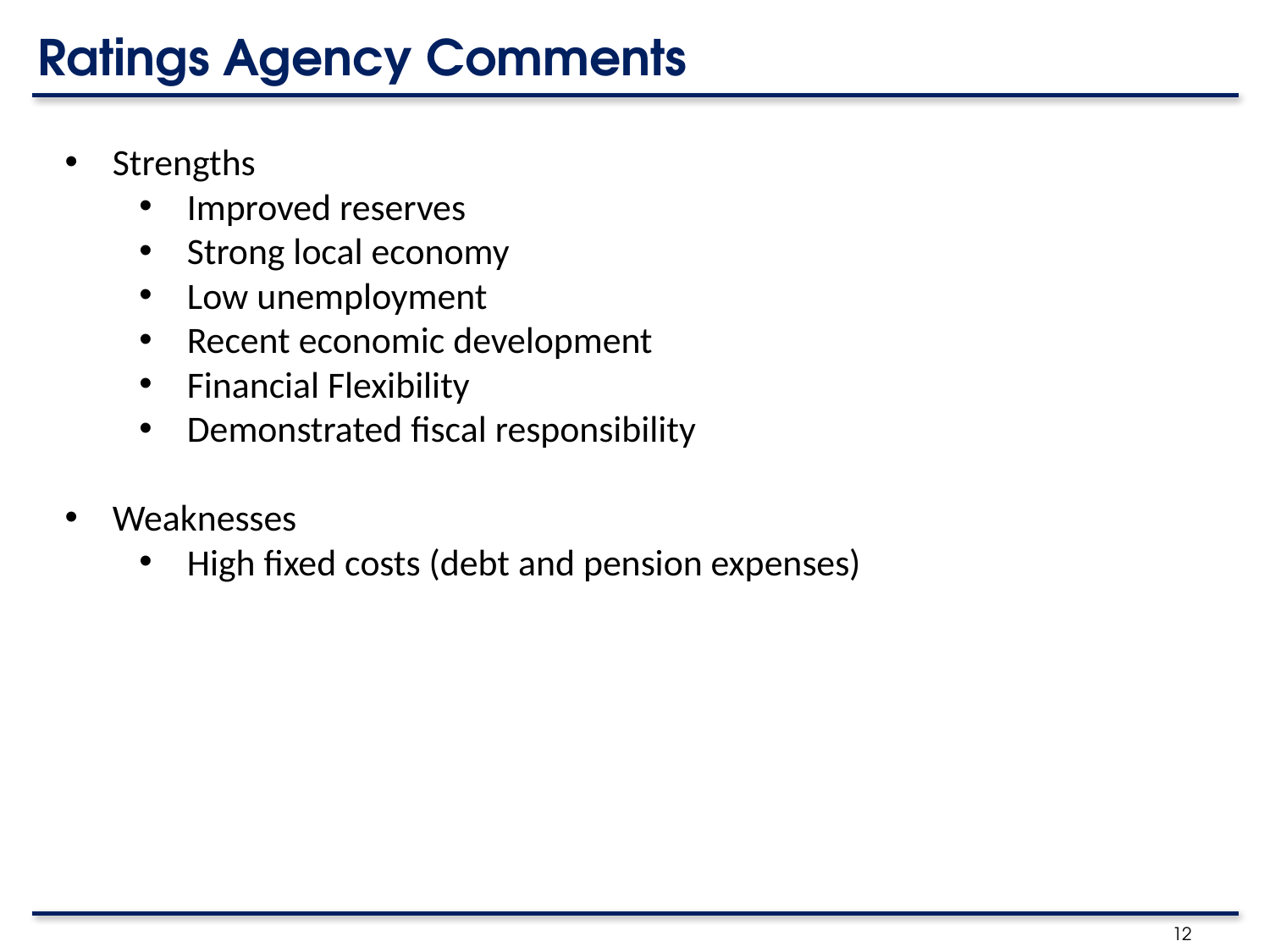

Ratings Agency Comments
Strengths
Improved reserves
Strong local economy
Low unemployment
Recent economic development
Financial Flexibility
Demonstrated fiscal responsibility

Weaknesses
High fixed costs (debt and pension expenses)

12